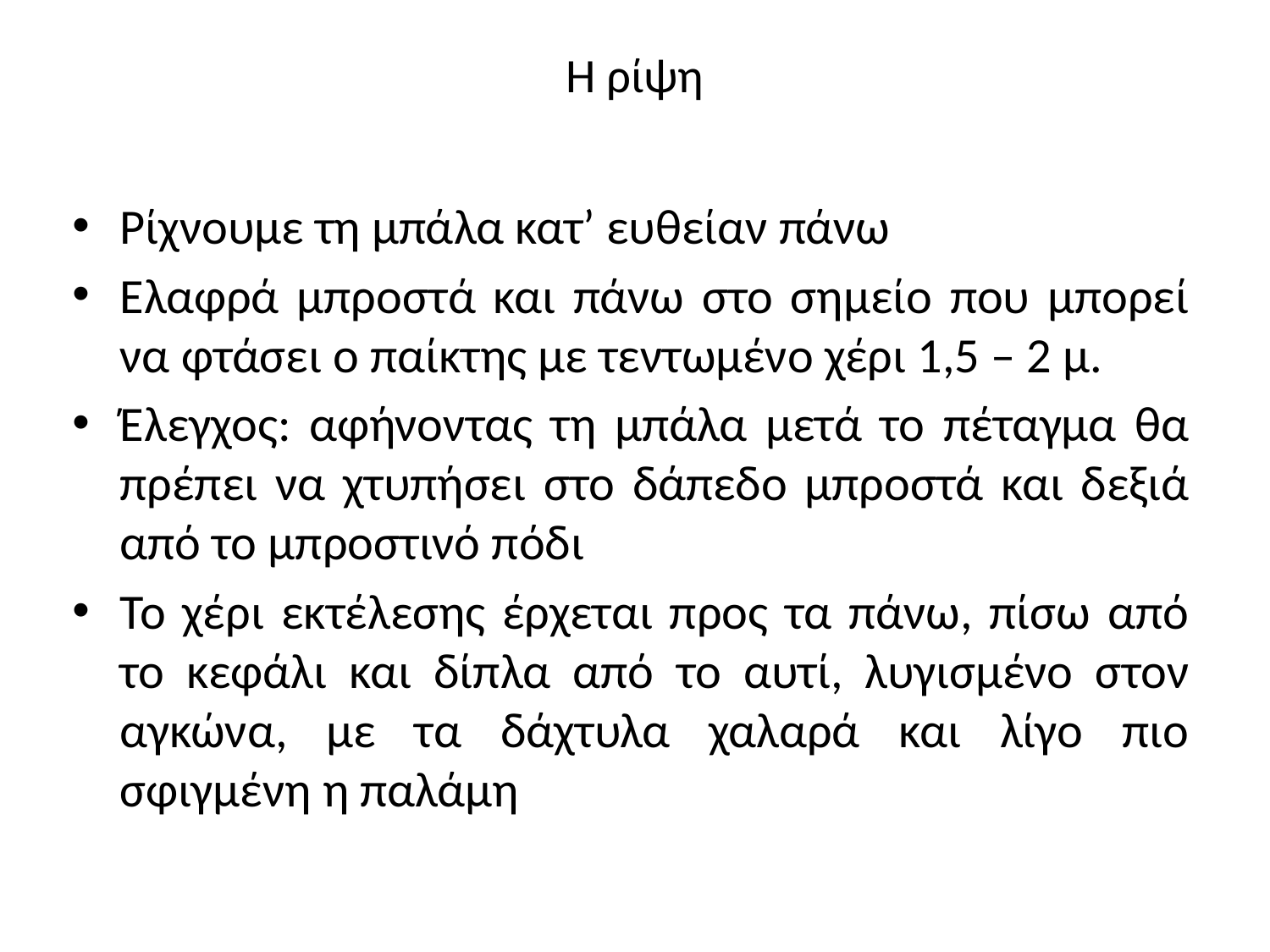

# Η ρίψη
Ρίχνουμε τη μπάλα κατ’ ευθείαν πάνω
Ελαφρά μπροστά και πάνω στο σημείο που μπορεί να φτάσει ο παίκτης με τεντωμένο χέρι 1,5 – 2 μ.
Έλεγχος: αφήνοντας τη μπάλα μετά το πέταγμα θα πρέπει να χτυπήσει στο δάπεδο μπροστά και δεξιά από το μπροστινό πόδι
Το χέρι εκτέλεσης έρχεται προς τα πάνω, πίσω από το κεφάλι και δίπλα από το αυτί, λυγισμένο στον αγκώνα, με τα δάχτυλα χαλαρά και λίγο πιο σφιγμένη η παλάμη